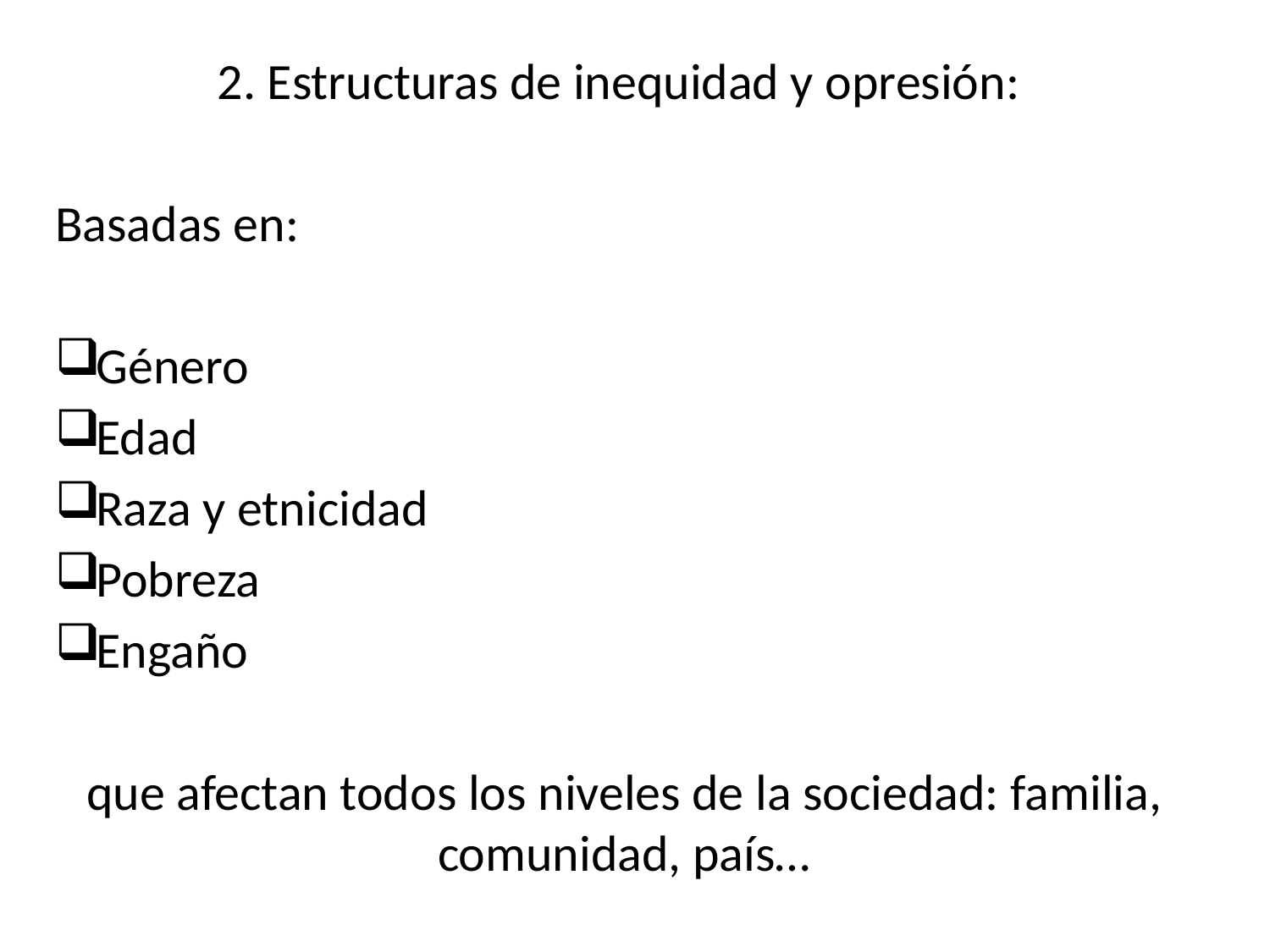

2. Estructuras de inequidad y opresión:

Basadas en:

Género
Edad
Raza y etnicidad
Pobreza
Engaño

que afectan todos los niveles de la sociedad: familia, comunidad, país…